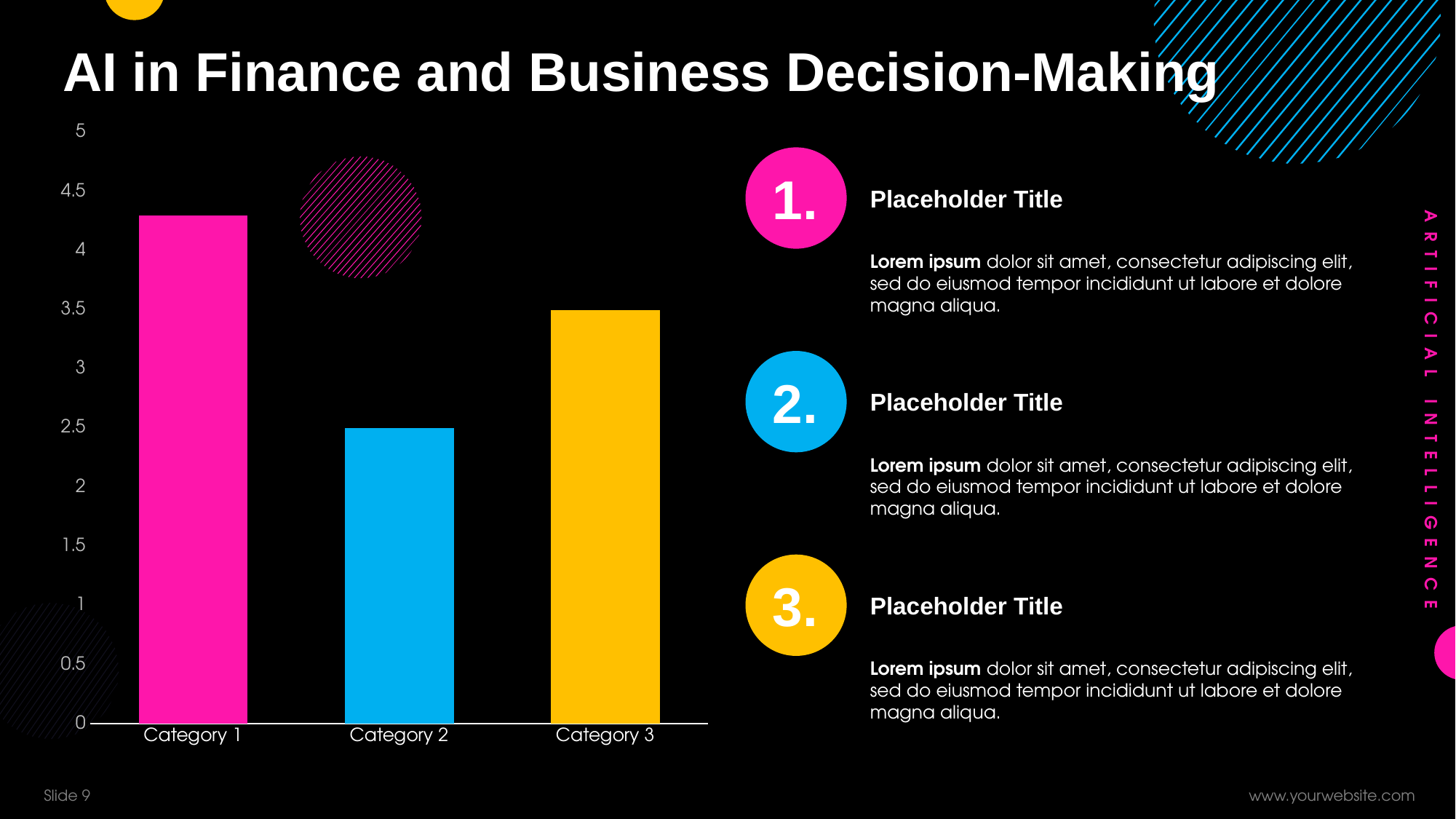

# AI in Finance and Business Decision-Making

### Chart

| Category | Series 1 |
|---|---|
| Category 1 | 4.3 |
| Category 2 | 2.5 |
| Category 3 | 3.5 |
1.
Placeholder Title
Lorem ipsum dolor sit amet, consectetur adipiscing elit, sed do eiusmod tempor incididunt ut labore et dolore magna aliqua.

2.
Placeholder Title
Lorem ipsum dolor sit amet, consectetur adipiscing elit, sed do eiusmod tempor incididunt ut labore et dolore magna aliqua.

3.
Placeholder Title
Lorem ipsum dolor sit amet, consectetur adipiscing elit, sed do eiusmod tempor incididunt ut labore et dolore magna aliqua.

ARTIFICIAL INTELLIGENCE

Slide 9
www.yourwebsite.com